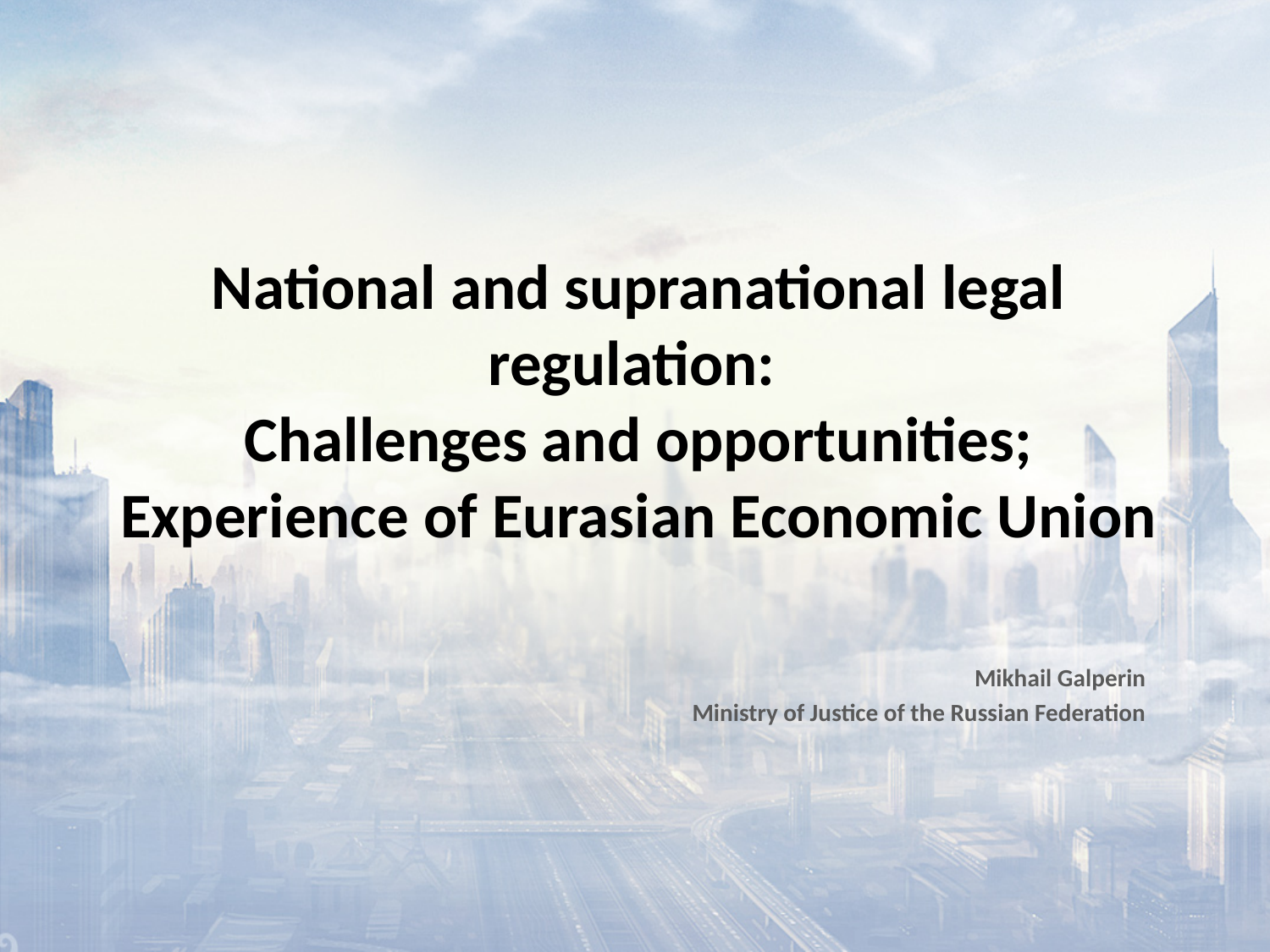

# National and supranational legal regulation: Challenges and opportunities; Experience of Eurasian Economic Union
Mikhail Galperin
Ministry of Justice of the Russian Federation